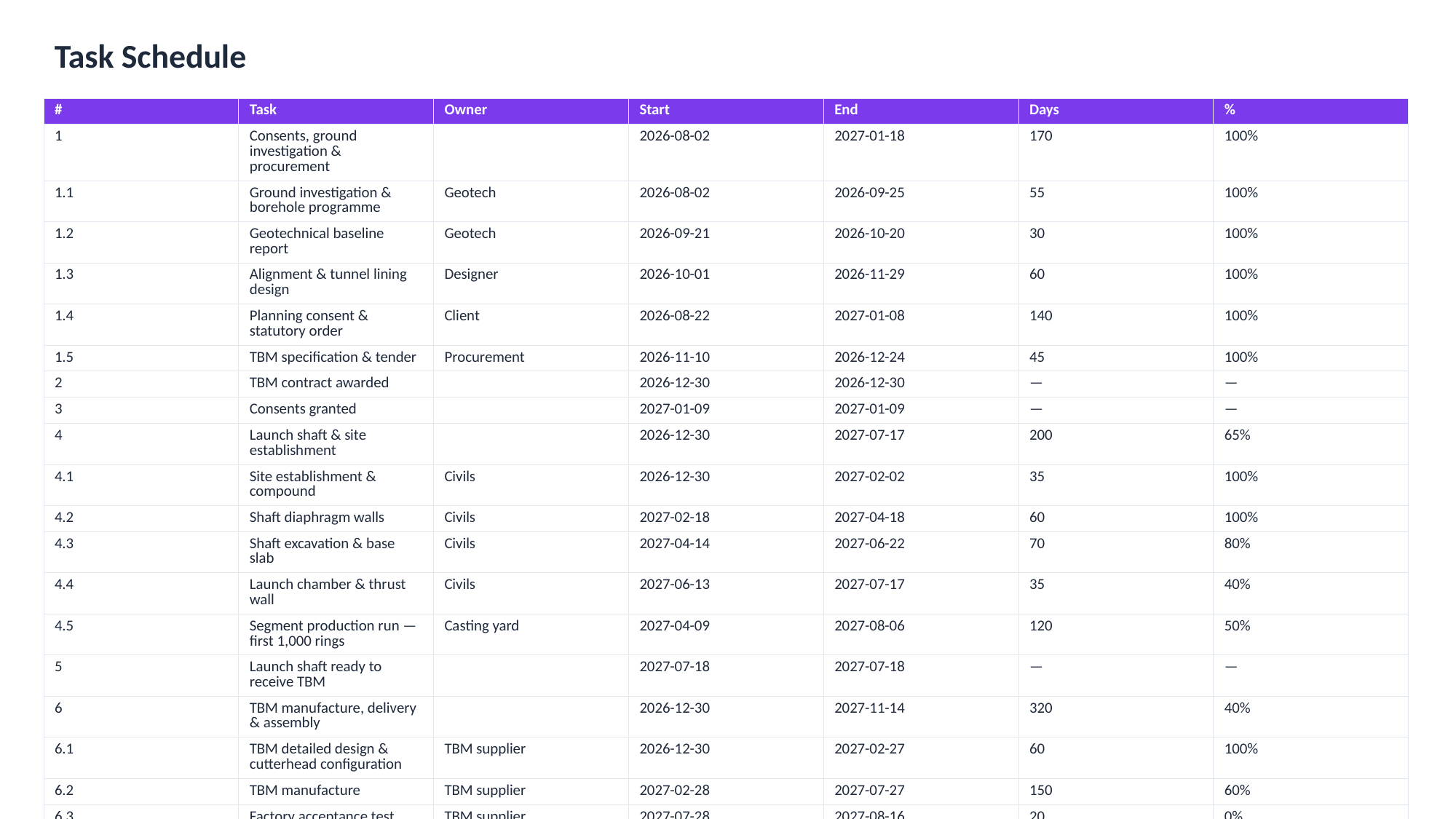

Task Schedule
| # | Task | Owner | Start | End | Days | % |
| --- | --- | --- | --- | --- | --- | --- |
| 1 | Consents, ground investigation & procurement |  | 2026-08-02 | 2027-01-18 | 170 | 100% |
| 1.1 | Ground investigation & borehole programme | Geotech | 2026-08-02 | 2026-09-25 | 55 | 100% |
| 1.2 | Geotechnical baseline report | Geotech | 2026-09-21 | 2026-10-20 | 30 | 100% |
| 1.3 | Alignment & tunnel lining design | Designer | 2026-10-01 | 2026-11-29 | 60 | 100% |
| 1.4 | Planning consent & statutory order | Client | 2026-08-22 | 2027-01-08 | 140 | 100% |
| 1.5 | TBM specification & tender | Procurement | 2026-11-10 | 2026-12-24 | 45 | 100% |
| 2 | TBM contract awarded |  | 2026-12-30 | 2026-12-30 | — | — |
| 3 | Consents granted |  | 2027-01-09 | 2027-01-09 | — | — |
| 4 | Launch shaft & site establishment |  | 2026-12-30 | 2027-07-17 | 200 | 65% |
| 4.1 | Site establishment & compound | Civils | 2026-12-30 | 2027-02-02 | 35 | 100% |
| 4.2 | Shaft diaphragm walls | Civils | 2027-02-18 | 2027-04-18 | 60 | 100% |
| 4.3 | Shaft excavation & base slab | Civils | 2027-04-14 | 2027-06-22 | 70 | 80% |
| 4.4 | Launch chamber & thrust wall | Civils | 2027-06-13 | 2027-07-17 | 35 | 40% |
| 4.5 | Segment production run — first 1,000 rings | Casting yard | 2027-04-09 | 2027-08-06 | 120 | 50% |
| 5 | Launch shaft ready to receive TBM |  | 2027-07-18 | 2027-07-18 | — | — |
| 6 | TBM manufacture, delivery & assembly |  | 2026-12-30 | 2027-11-14 | 320 | 40% |
| 6.1 | TBM detailed design & cutterhead configuration | TBM supplier | 2026-12-30 | 2027-02-27 | 60 | 100% |
| 6.2 | TBM manufacture | TBM supplier | 2027-02-28 | 2027-07-27 | 150 | 60% |
| 6.3 | Factory acceptance test | TBM supplier | 2027-07-28 | 2027-08-16 | 20 | 0% |
| 6.4 | TBM shipping & road transport to site | Logistics | 2027-08-17 | 2027-09-15 | 30 | 0% |
| 6.5 | TBM lowering & | TBM crew | 2027-09-16 | 2027-10-30 | 45 | 0% |